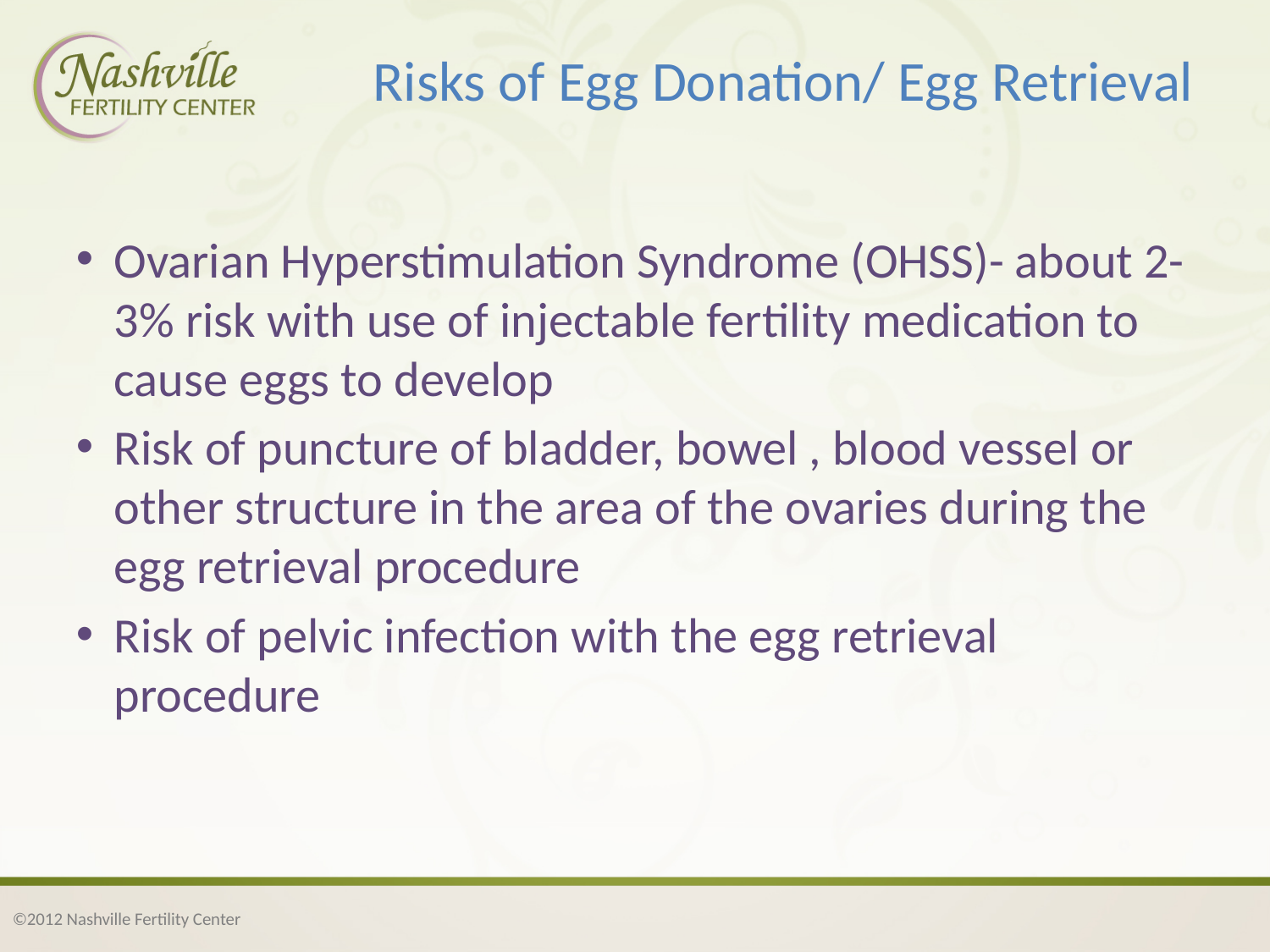

# Risks of Egg Donation/ Egg Retrieval
Ovarian Hyperstimulation Syndrome (OHSS)- about 2-3% risk with use of injectable fertility medication to cause eggs to develop
Risk of puncture of bladder, bowel , blood vessel or  other structure in the area of the ovaries during the egg retrieval procedure
Risk of pelvic infection with the egg retrieval procedure